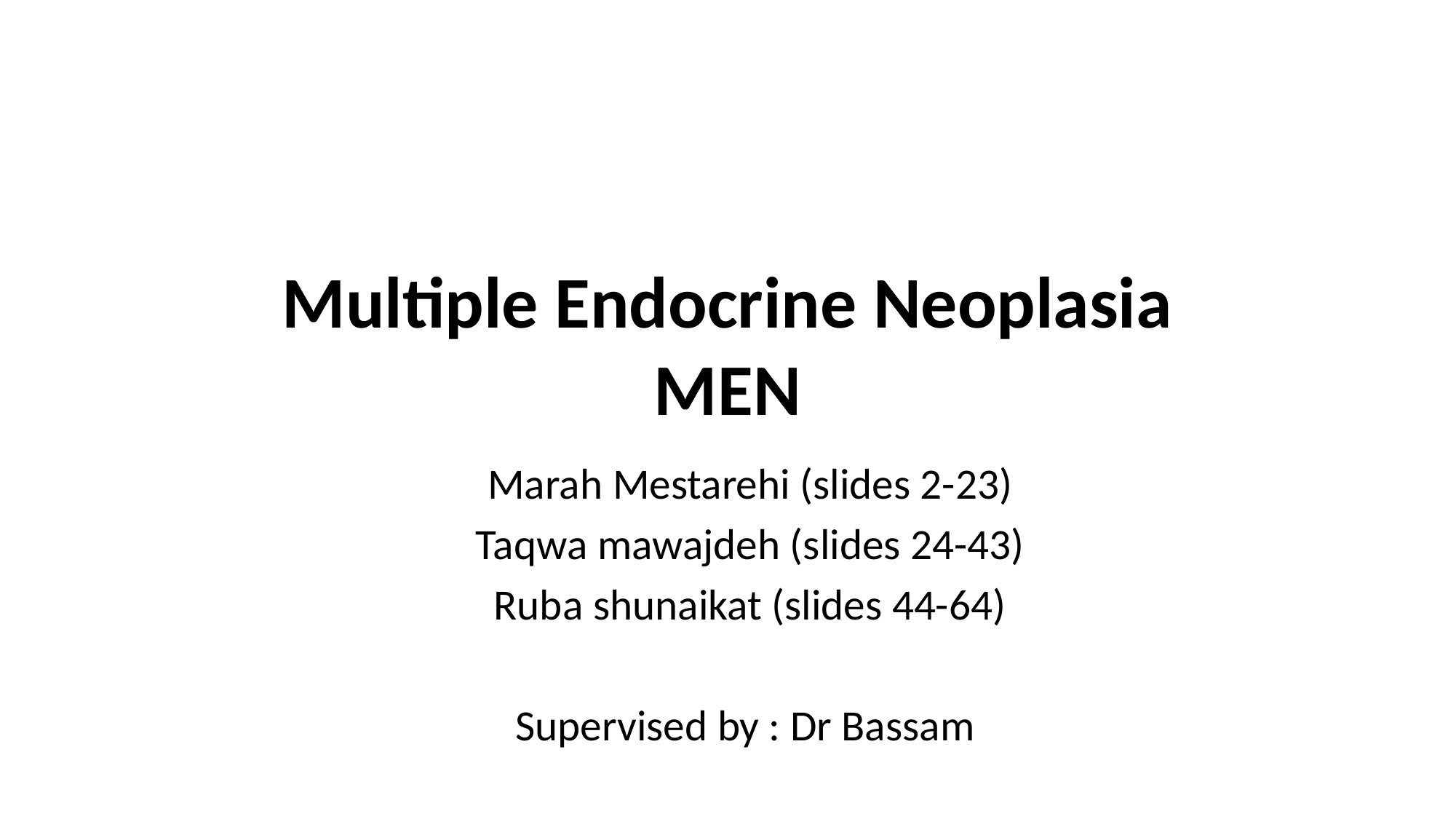

# Multiple Endocrine Neoplasia MEN
Marah Mestarehi (slides 2-23)
Taqwa mawajdeh (slides 24-43)
Ruba shunaikat (slides 44-64)

Supervised by : Dr Bassam